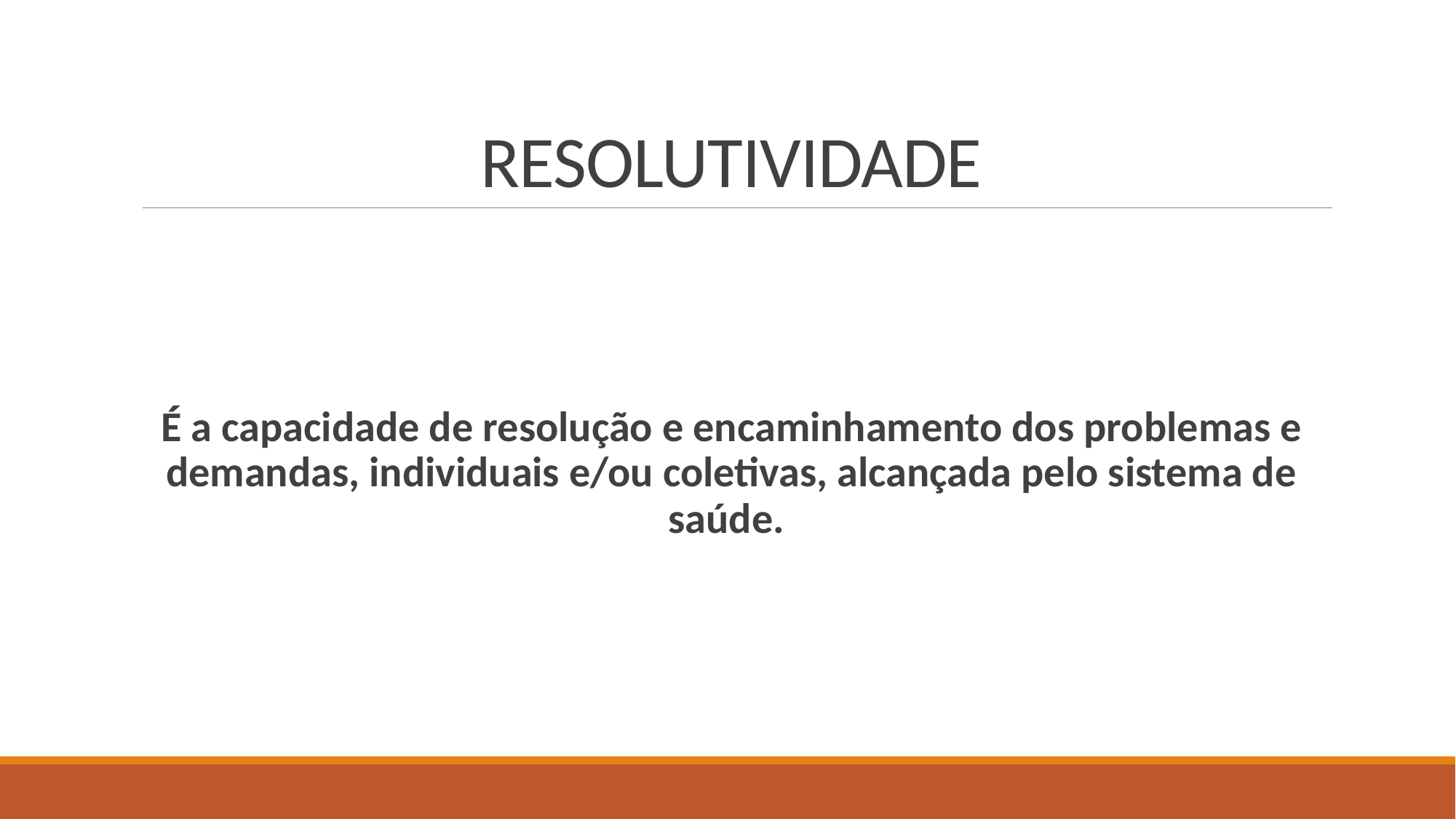

# RESOLUTIVIDADE

É a capacidade de resolução e encaminhamento dos problemas e demandas, individuais e/ou coletivas, alcançada pelo sistema de saúde.